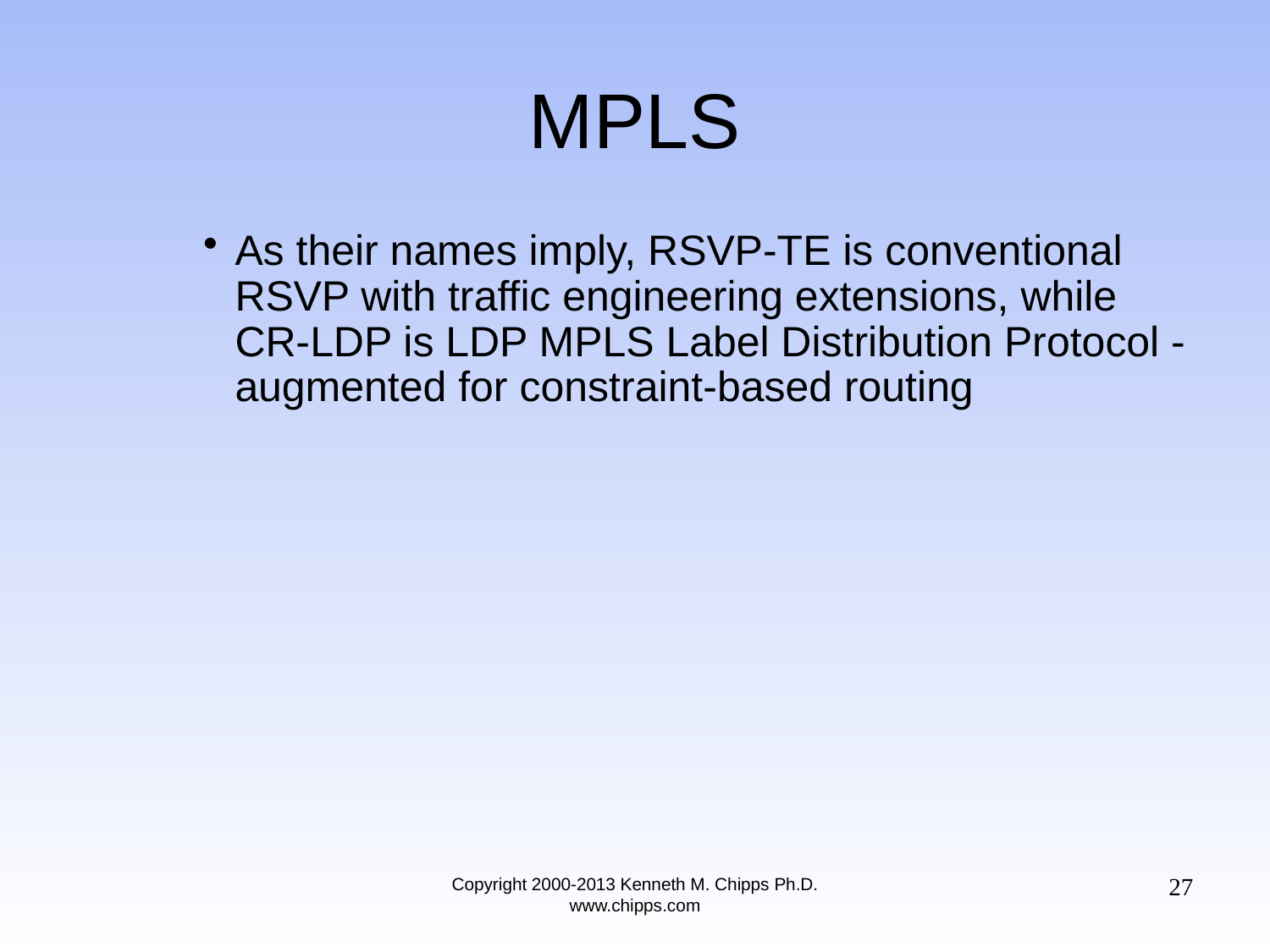

# MPLS
As their names imply, RSVP-TE is conventional RSVP with traffic engineering extensions, while CR-LDP is LDP MPLS Label Distribution Protocol - augmented for constraint-based routing
27
Copyright 2000-2013 Kenneth M. Chipps Ph.D. www.chipps.com